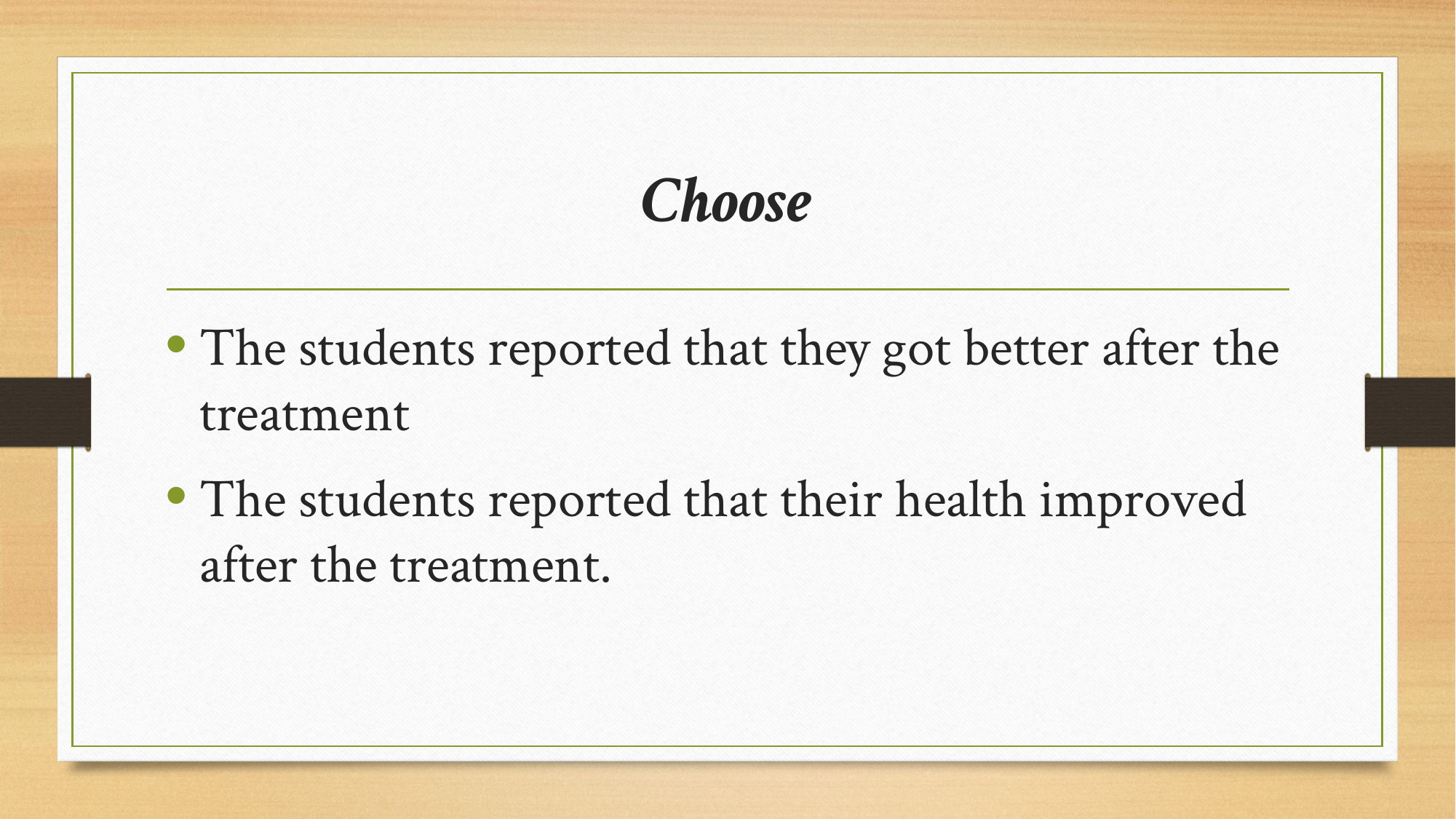

# Choose
The students reported that they got better after the treatment
The students reported that their health improved after the treatment.